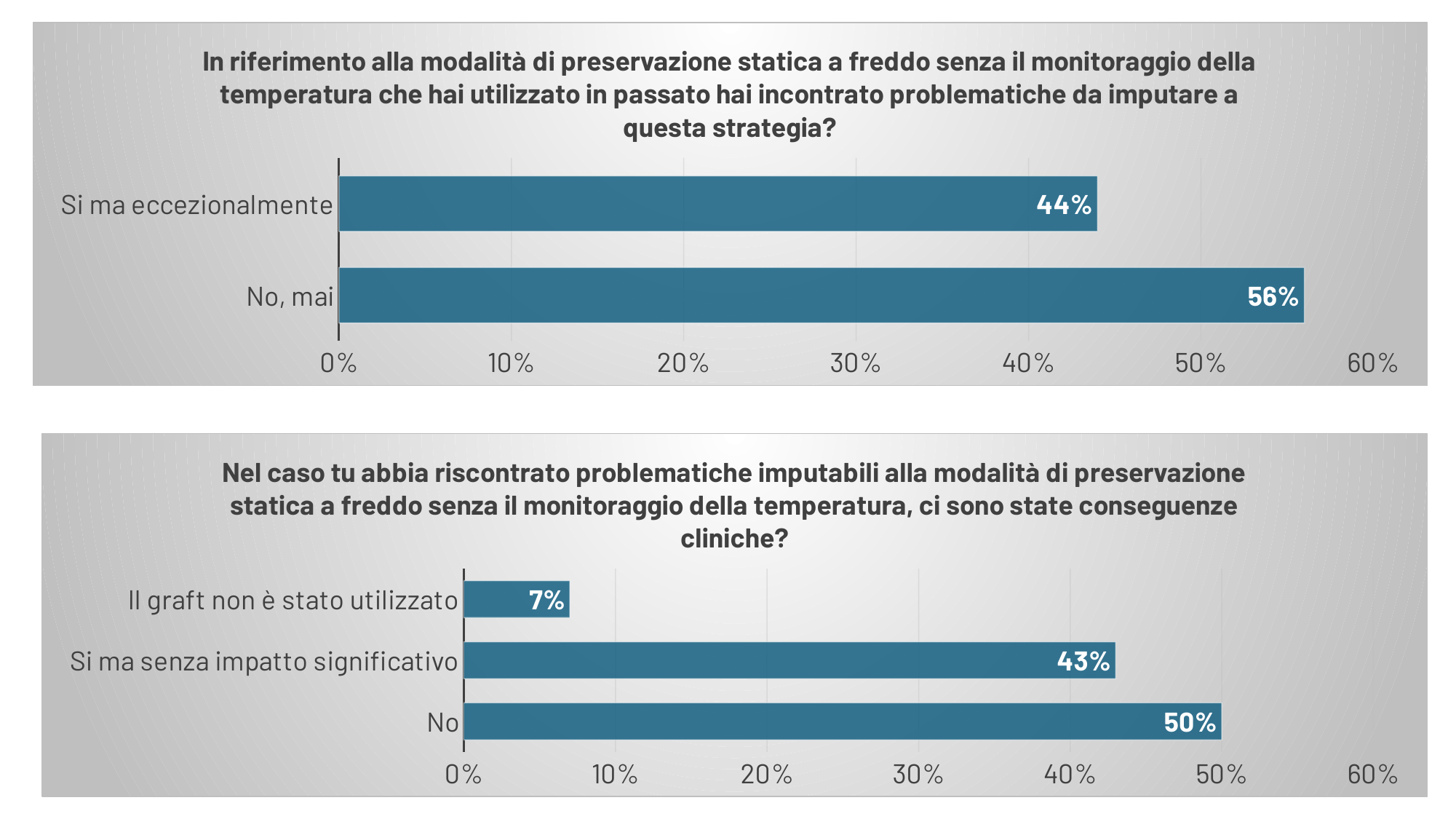

### Chart:

| Category | In riferimento alla modalità di preservazione statica a freddo senza il monitoraggio della temperatura che hai utilizzato in passato hai incontrato problematiche da imputare a questa strategia? |
|---|---|
| No, mai | 0.56 |
| Si ma eccezionalmente | 0.44 |

### Chart:

| Category | Nel caso tu abbia riscontrato problematiche imputabili alla modalità di preservazione statica a freddo senza il monitoraggio della temperatura, ci sono state conseguenze cliniche? |
|---|---|
| No | 0.5 |
| Si ma senza impatto significativo | 0.43 |
| Il graft non è stato utilizzato | 0.07 |